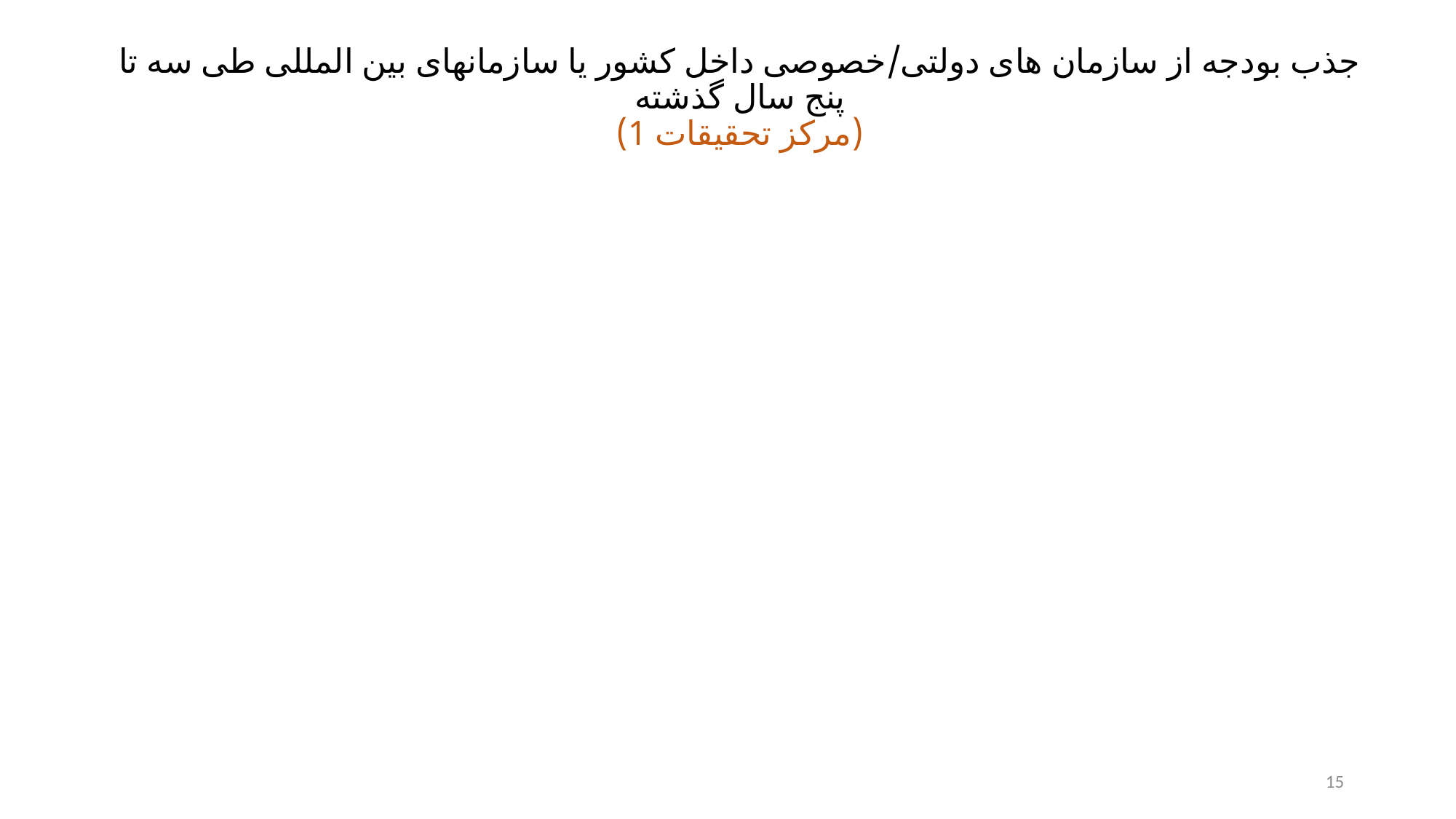

# جذب بودجه از سازمان های دولتی/خصوصی داخل کشور یا سازمانهای بین المللی طی سه تا پنج سال گذشته (مرکز تحقیقات 1)
15